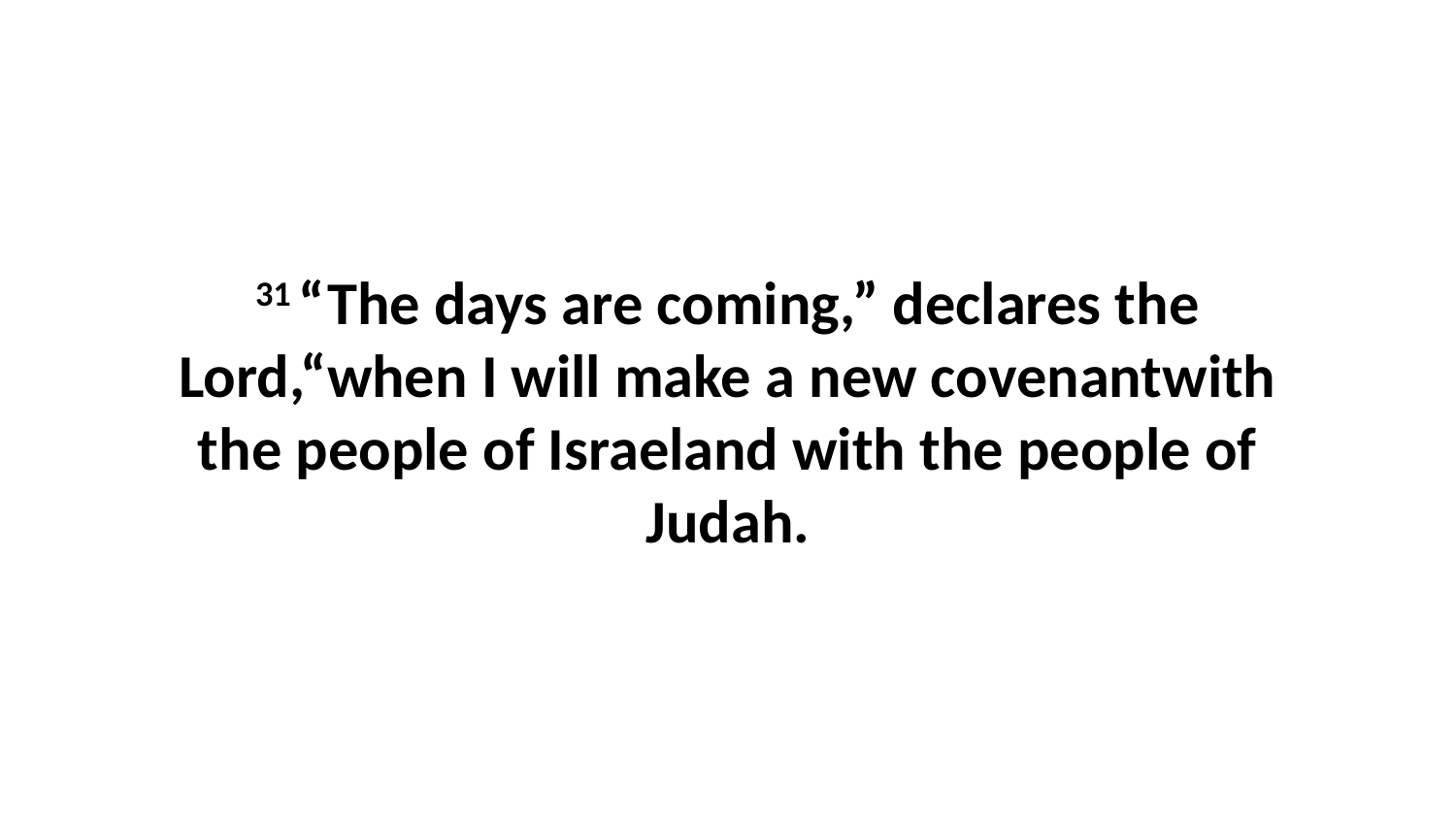

31 “The days are coming,” declares the Lord,“when I will make a new covenantwith the people of Israeland with the people of Judah.